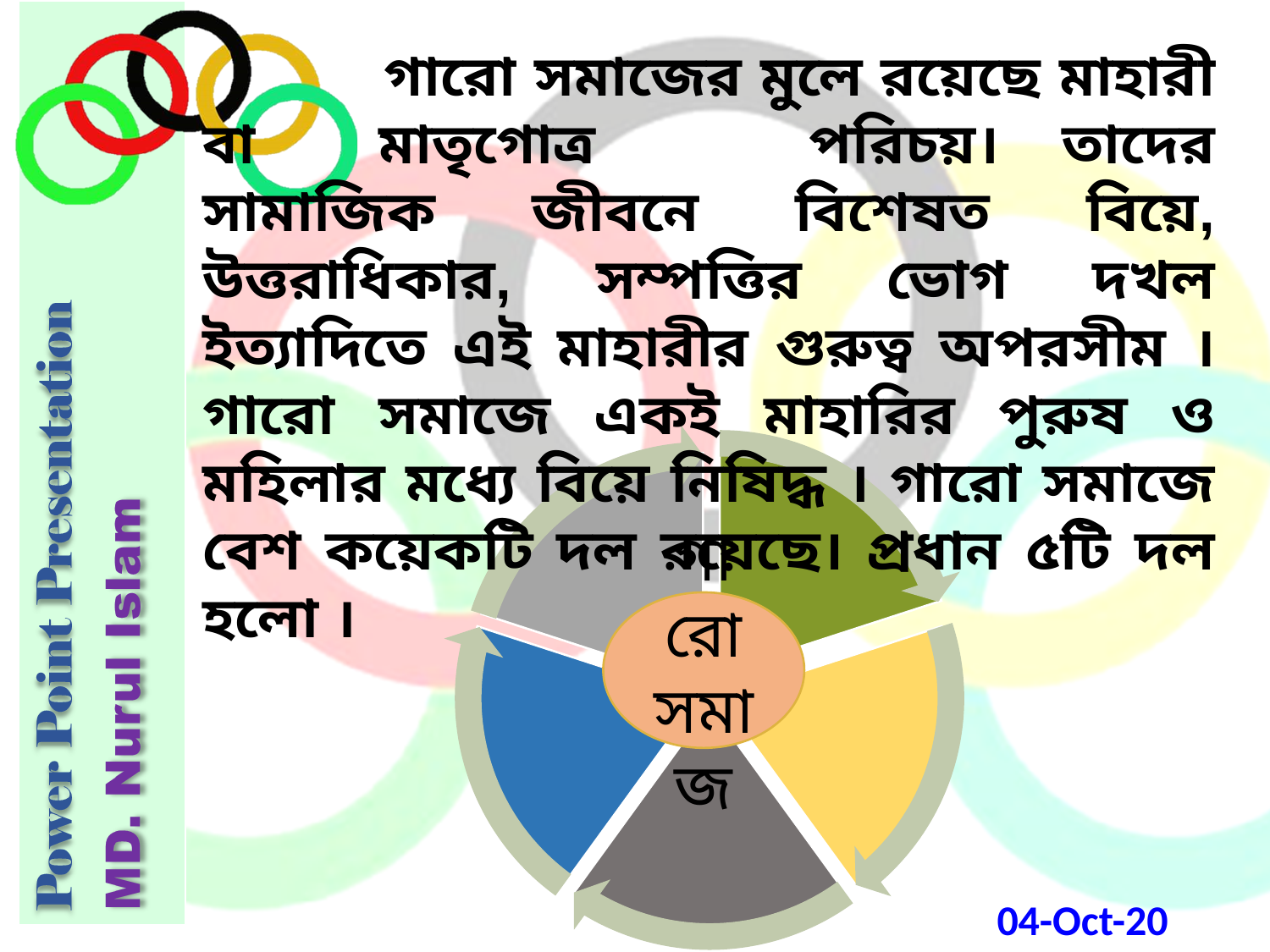

গারো সমাজের মুলে রয়েছে মাহারী বা 	মাতৃগোত্র 	  পরিচয়। তাদের সামাজিক জীবনে বিশেষত বিয়ে, উত্তরাধিকার, সম্পত্তির ভোগ দখল ইত্যাদিতে এই মাহারীর গুরুত্ব অপরসীম । গারো সমাজে একই মাহারির পুরুষ ও মহিলার মধ্যে বিয়ে নিষিদ্ধ । গারো সমাজে বেশ কয়েকটি দল রয়েছে। প্রধান ৫টি দল হলো ।
সাংমা
মারাক
আরেং
শিরা
মোমিন
গারো সমাজ
04-Oct-20